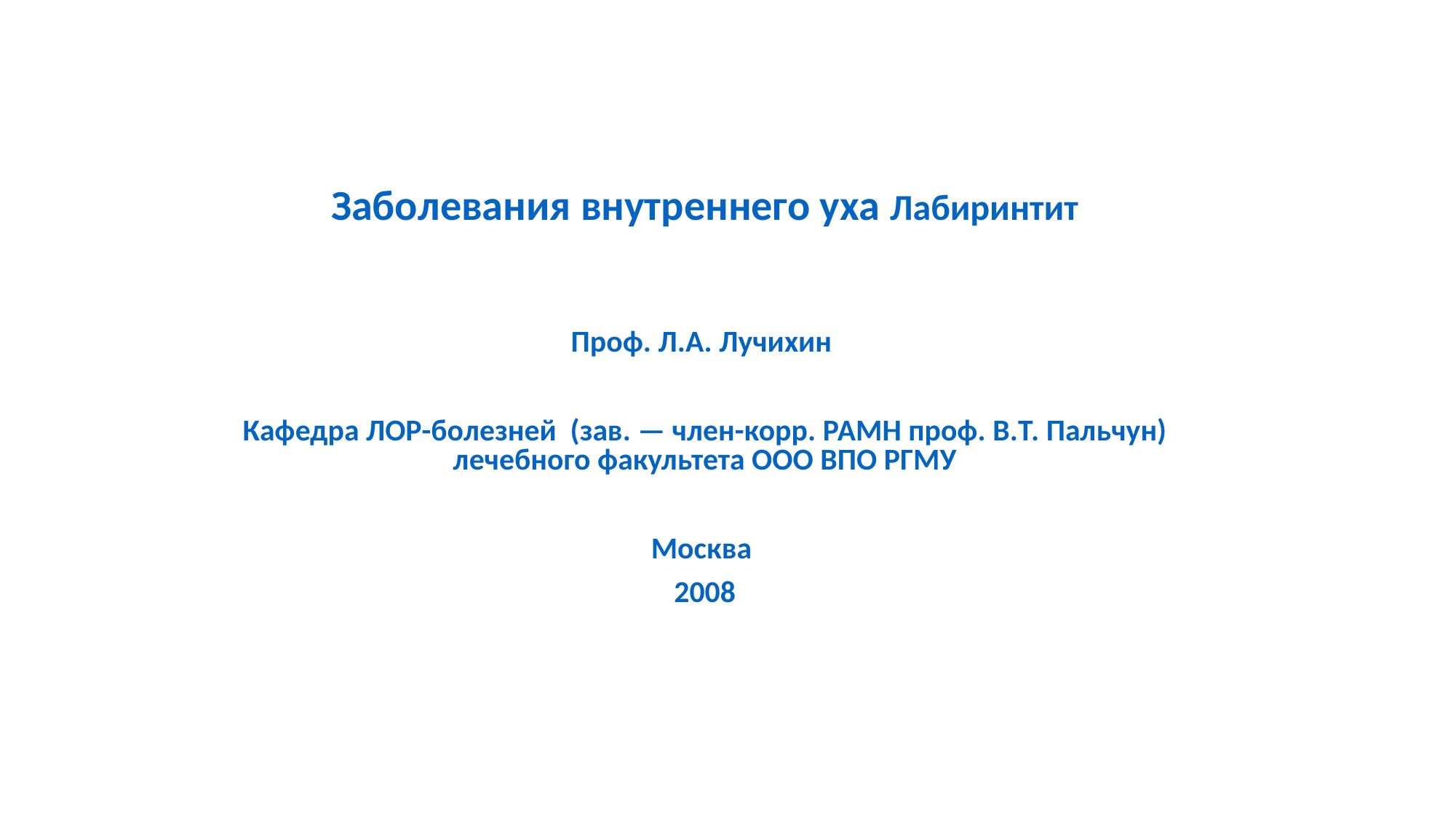

#
Заболевания внутреннего уха Лабиринтит

Проф. Л.А. Лучихин

Кафедра ЛОР-болезней  (зав. — член-корр. РАМН проф. В.Т. Пальчун) лечебного факультета ООО ВПО РГМУ

Москва
2008